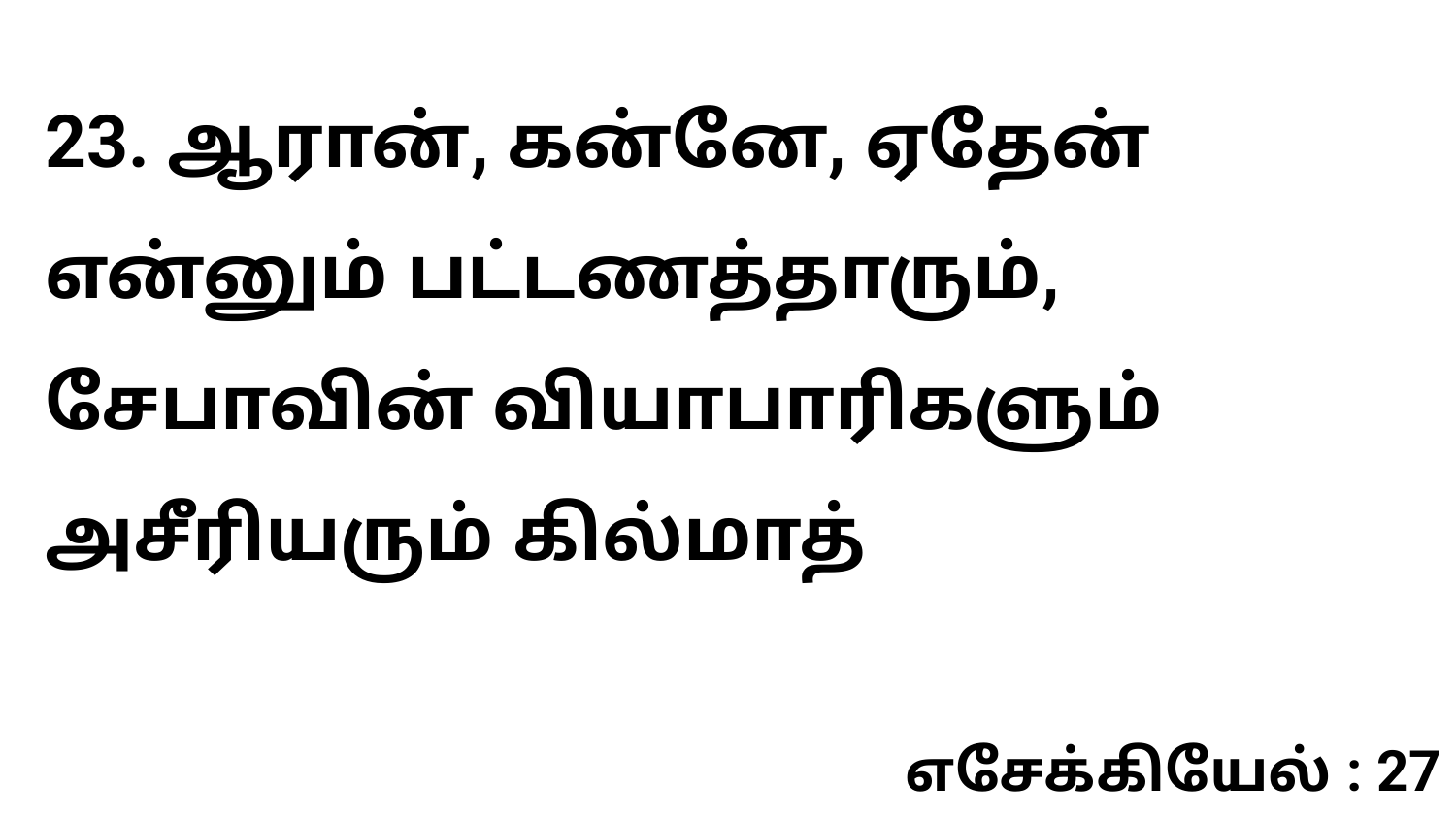

23. ஆரான், கன்னே, ஏதேன் என்னும் பட்டணத்தாரும், சேபாவின் வியாபாரிகளும் அசீரியரும் கில்மாத்
எசேக்கியேல் : 27